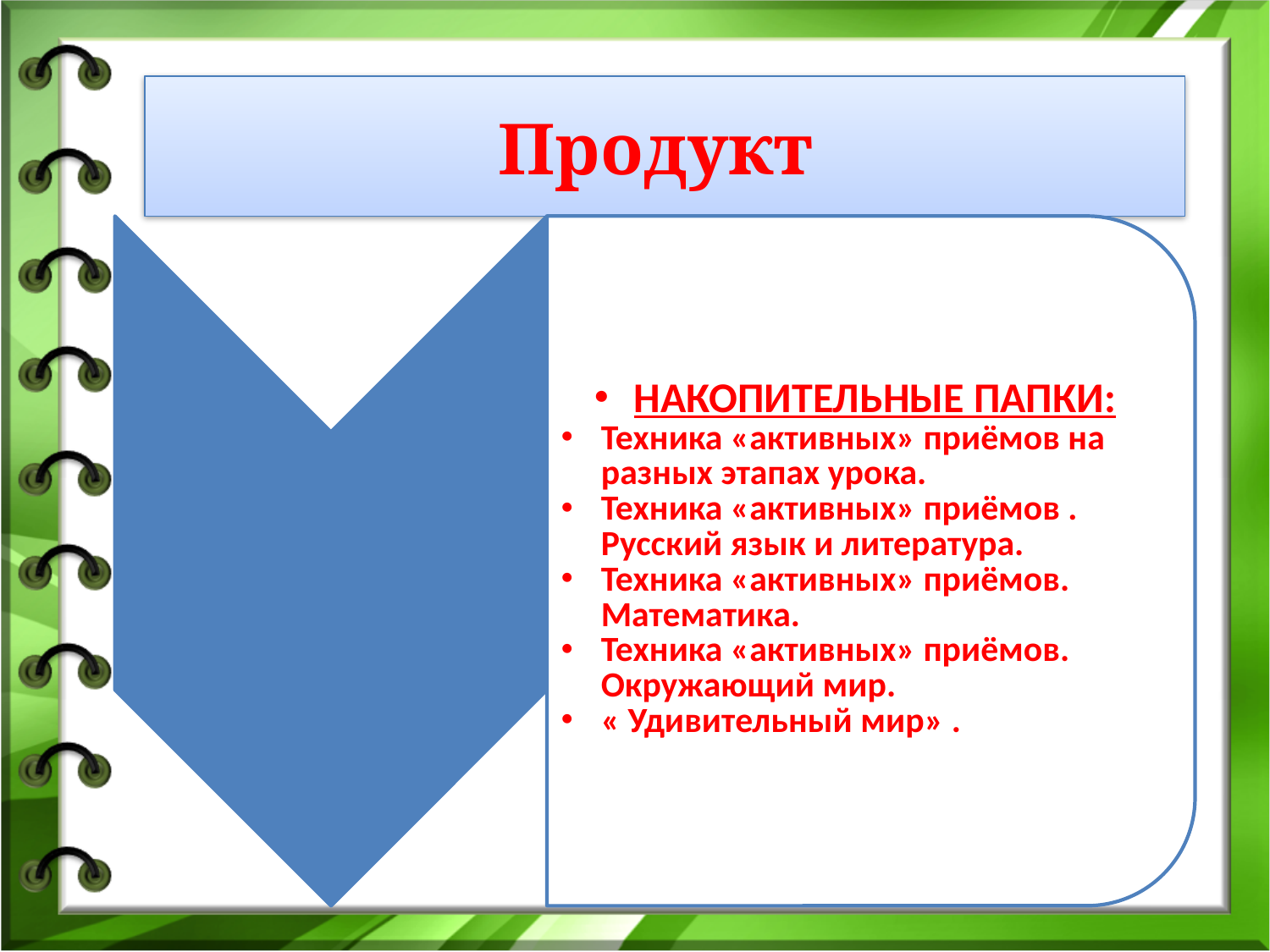

# Продукт
Техника «активных» приёмов на разных этапах урока.
Техника «активных» приёмов . Русский язык и литература.
Техника «активных» приёмов. Математика.
Техника «активных» приёмов. Окружающий мир.
« Удивительный мир» .
НАКОПИТЕЛЬНЫЕ ПАПКИ: